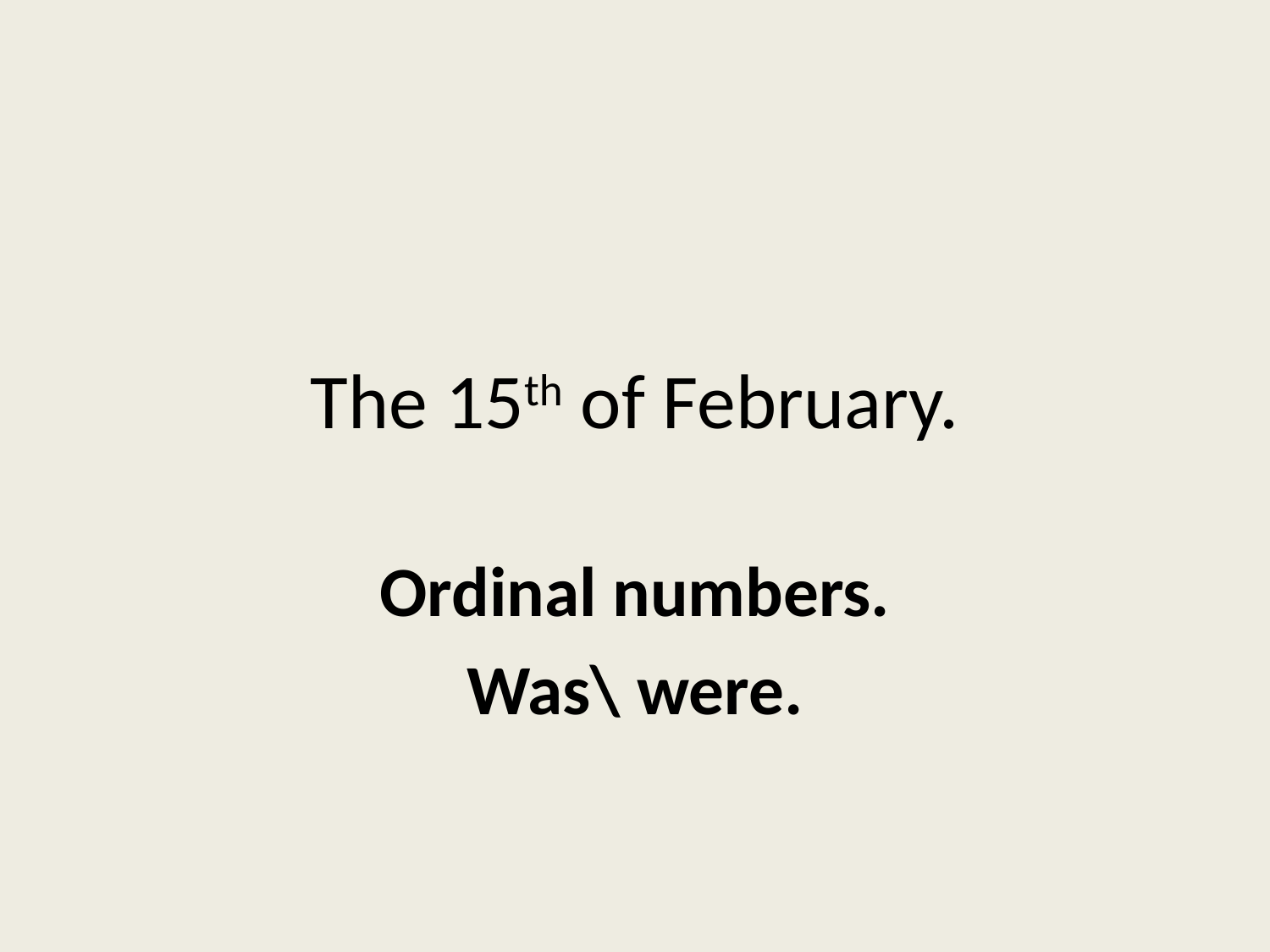

# The 15th of February.
Ordinal numbers.
Was\ were.